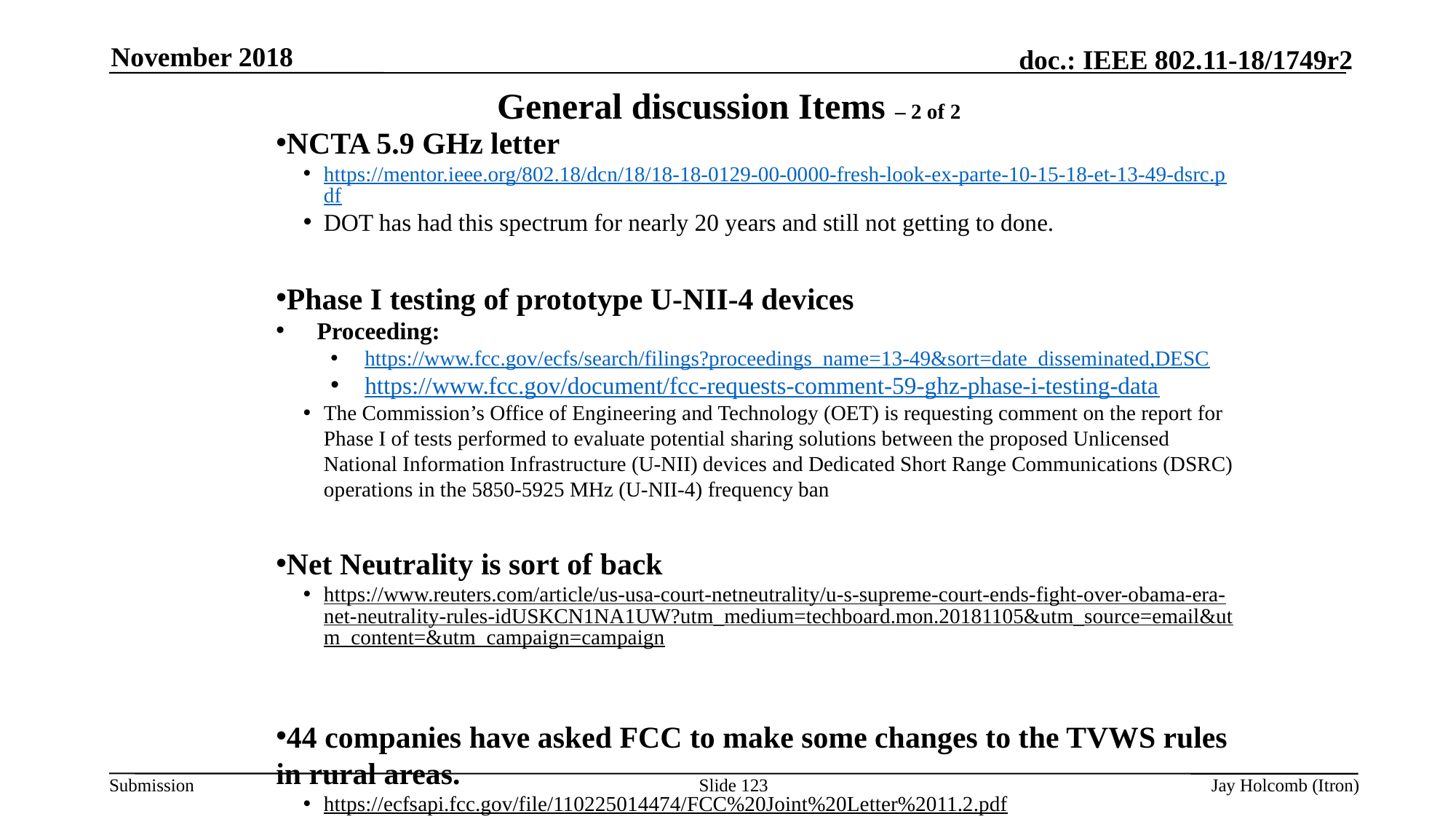

November 2018
# General discussion Items – 2 of 2
NCTA 5.9 GHz letter
https://mentor.ieee.org/802.18/dcn/18/18-18-0129-00-0000-fresh-look-ex-parte-10-15-18-et-13-49-dsrc.pdf
DOT has had this spectrum for nearly 20 years and still not getting to done.

Phase I testing of prototype U-NII-4 devices
Proceeding:
https://www.fcc.gov/ecfs/search/filings?proceedings_name=13-49&sort=date_disseminated,DESC
https://www.fcc.gov/document/fcc-requests-comment-59-ghz-phase-i-testing-data
The Commission’s Office of Engineering and Technology (OET) is requesting comment on the report for Phase I of tests performed to evaluate potential sharing solutions between the proposed Unlicensed National Information Infrastructure (U-NII) devices and Dedicated Short Range Communications (DSRC) operations in the 5850-5925 MHz (U-NII-4) frequency ban

Net Neutrality is sort of back
https://www.reuters.com/article/us-usa-court-netneutrality/u-s-supreme-court-ends-fight-over-obama-era-net-neutrality-rules-idUSKCN1NA1UW?utm_medium=techboard.mon.20181105&utm_source=email&utm_content=&utm_campaign=campaign

44 companies have asked FCC to make some changes to the TVWS rules in rural areas.
https://ecfsapi.fcc.gov/file/110225014474/FCC%20Joint%20Letter%2011.2.pdf

Slide 123
Jay Holcomb (Itron)